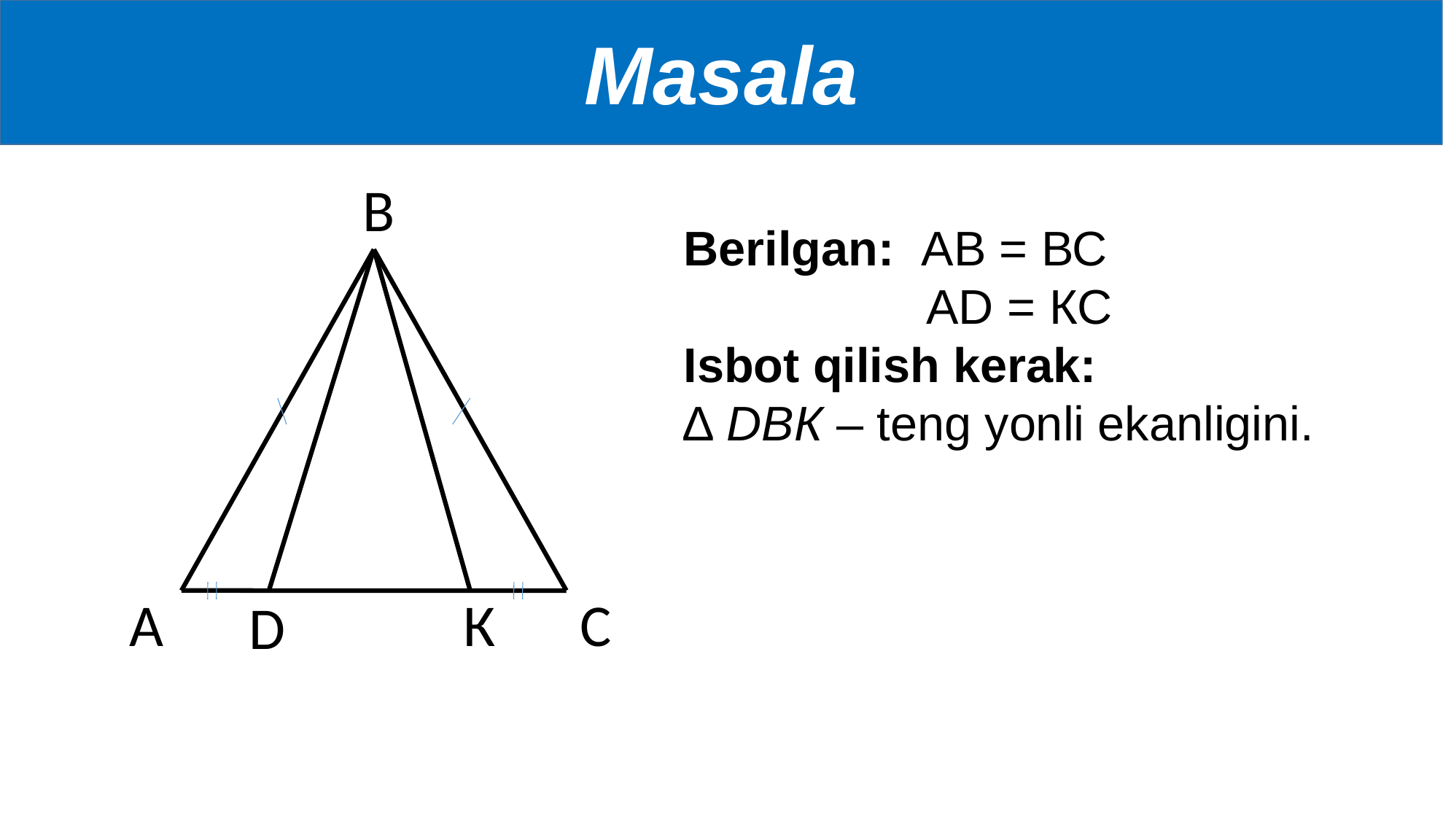

Masala
В
Berilgan:  АВ = ВС
                  АD = КС
Isbot qilish kerak:
∆ DВК – teng yonli ekanligini.
А
К
С
D